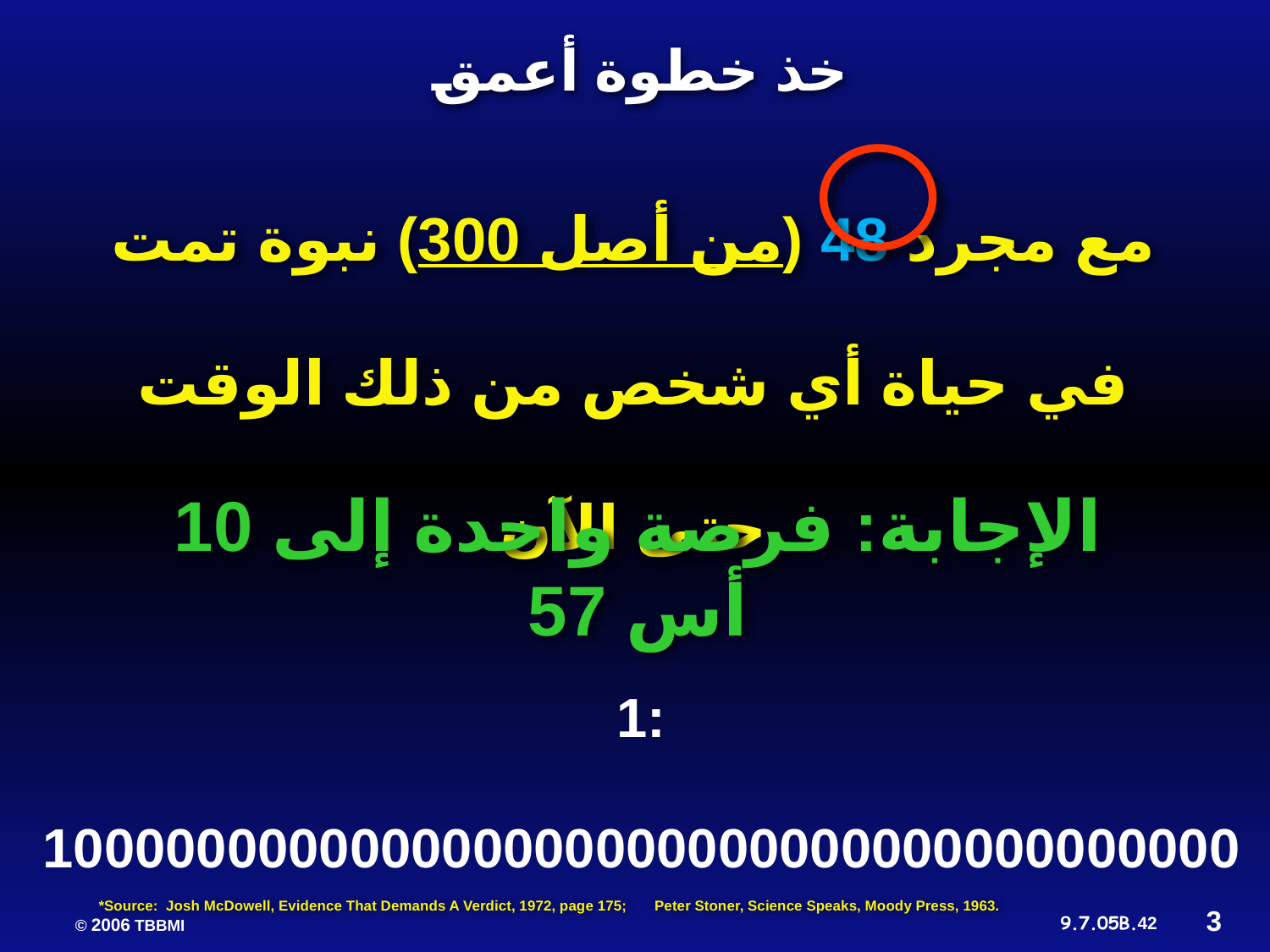

خذ خطوة أعمق
مع مجرد 48 (من أصل 300) نبوة تمت في حياة أي شخص من ذلك الوقت حتى الآن

الإجابة: فرصة واحدة إلى 10 أس 57
1: 1000000000000000000000000000000000000000000000000000000000
*Source:  Josh McDowell, Evidence That Demands A Verdict, 1972, page 175;       Peter Stoner, Science Speaks, Moody Press, 1963.
3

42